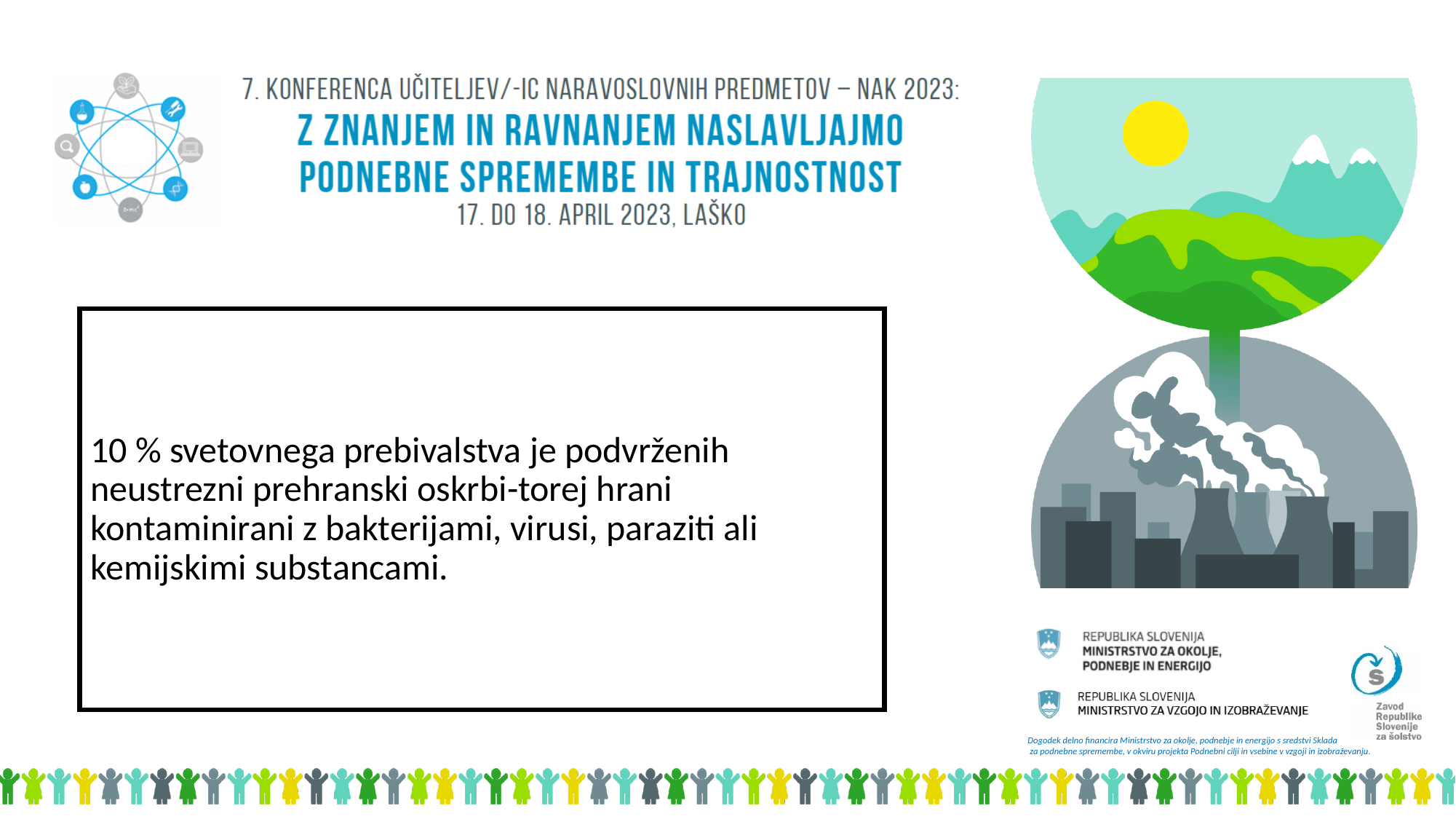

# 10 % svetovnega prebivalstva je podvrženih neustrezni prehranski oskrbi-torej hrani kontaminirani z bakterijami, virusi, paraziti ali kemijskimi substancami.